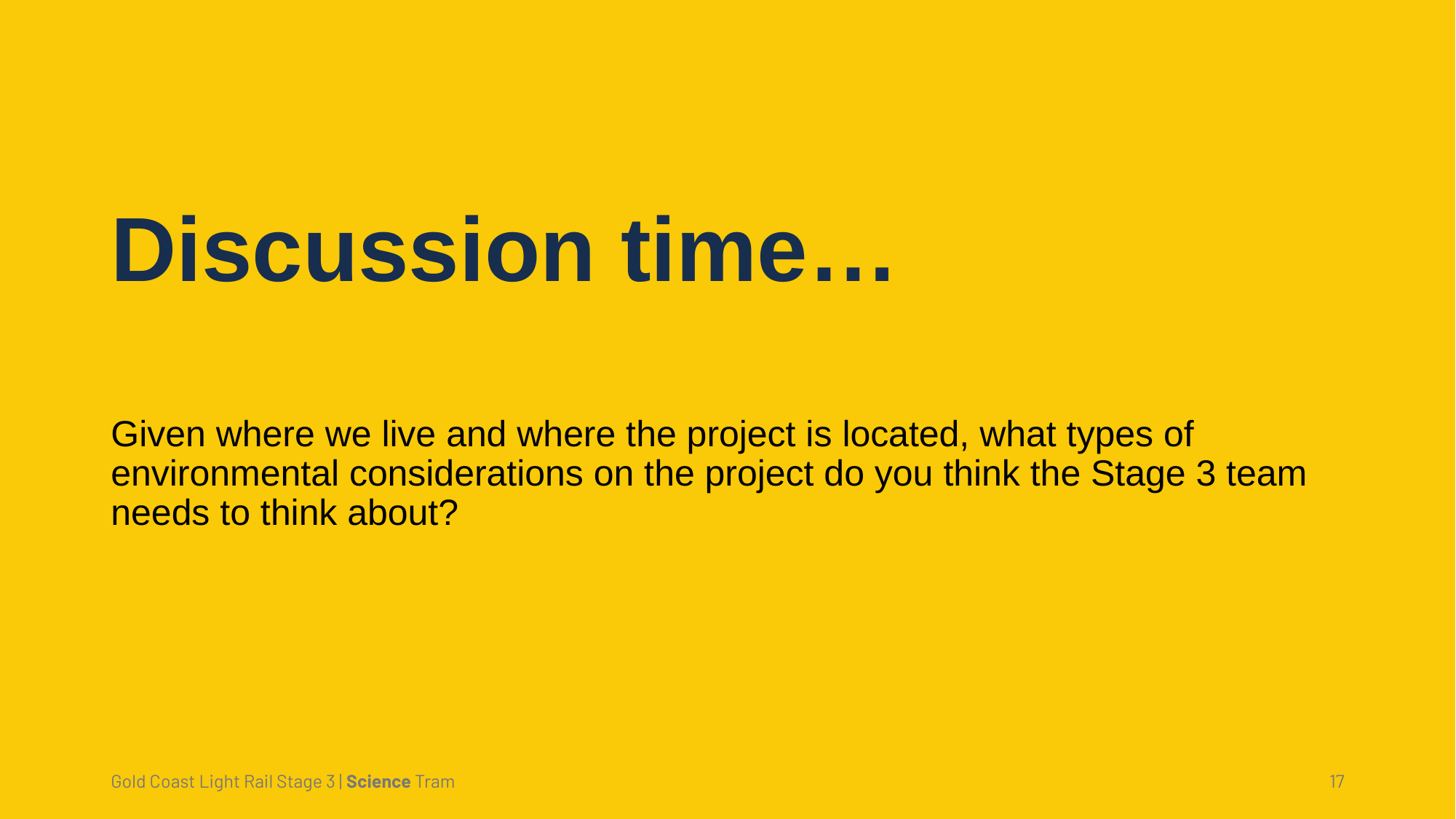

# Discussion time…
Given where we live and where the project is located, what types of environmental considerations on the project do you think the Stage 3 team needs to think about?
Gold Coast Light Rail Stage 3 | Science Tram
17